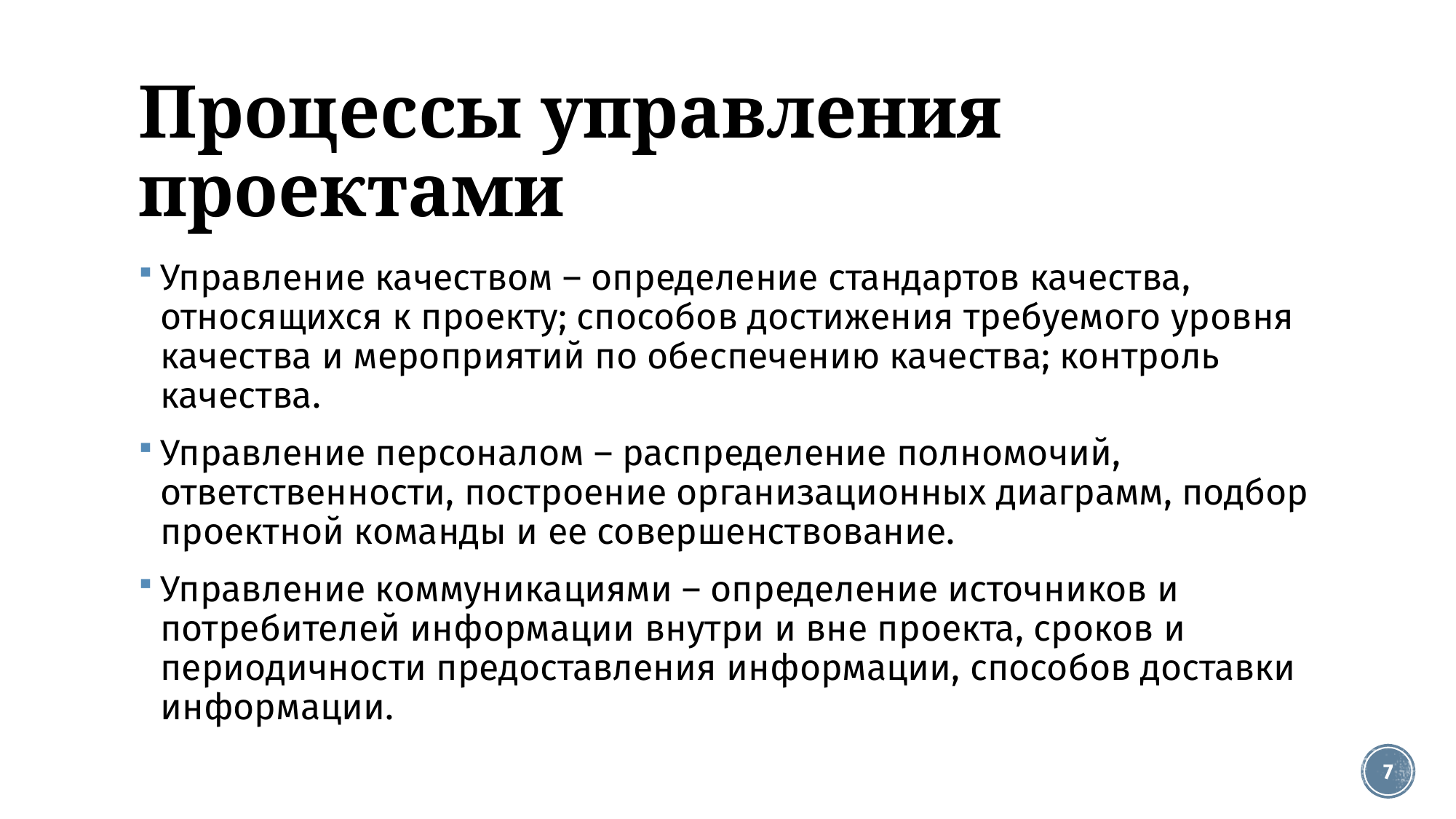

# Процессы управления проектами
Управление качеством – определение стандартов качества, относящихся к проекту; способов достижения требуемого уровня качества и мероприятий по обеспечению качества; контроль качества.
Управление персоналом – распределение полномочий, ответственности, построение организационных диаграмм, подбор проектной команды и ее совершенствование.
Управление коммуникациями – определение источников и потребителей информации внутри и вне проекта, сроков и периодичности предоставления информации, способов доставки информации.

7